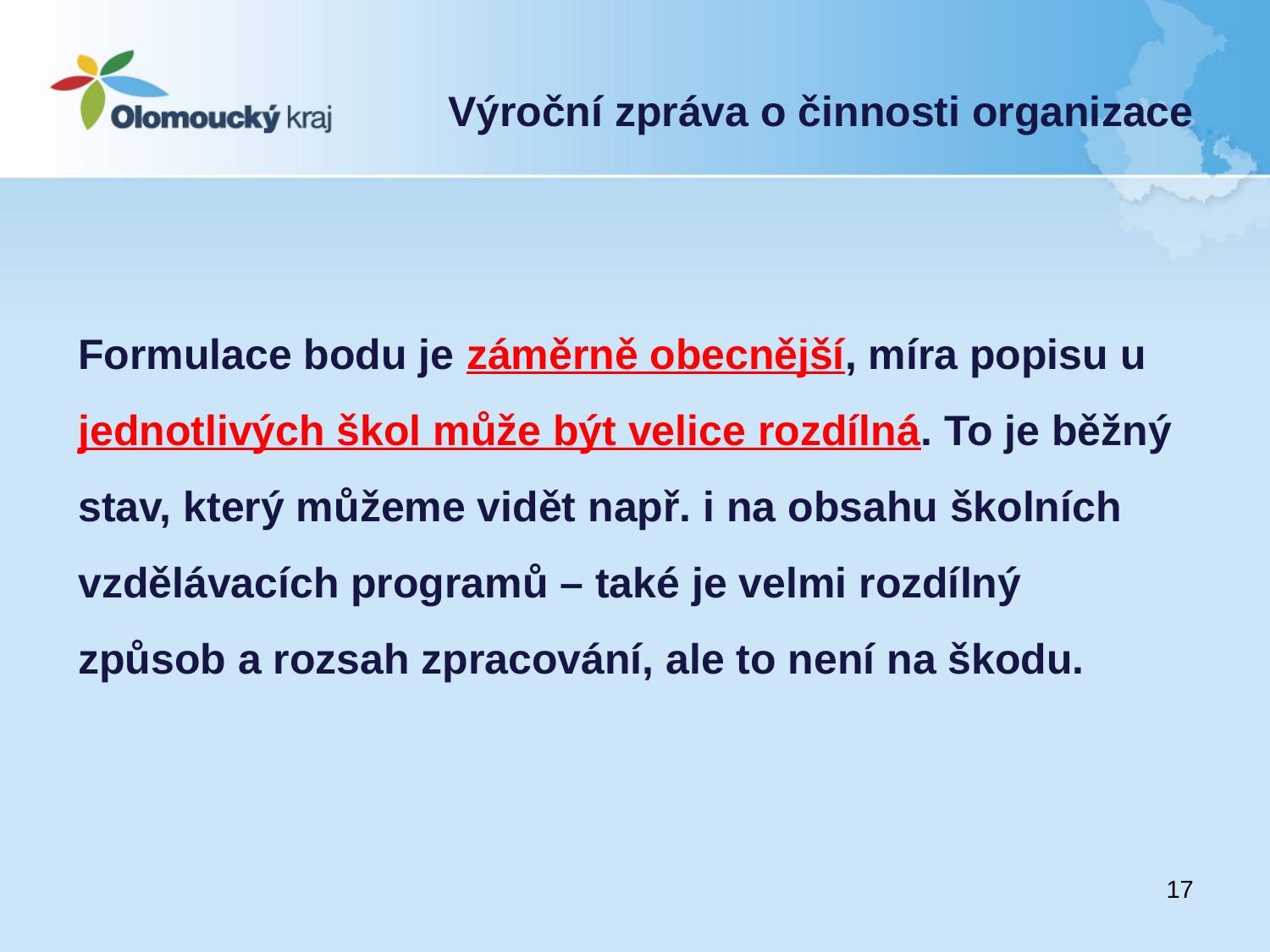

# Výroční zpráva o činnosti organizace

Formulace bodu je záměrně obecnější, míra popisu u  jednotlivých škol může být velice rozdílná. To je běžný stav, který můžeme vidět např. i na obsahu školních vzdělávacích programů – také je velmi rozdílný způsob a rozsah zpracování, ale to není na škodu.

17